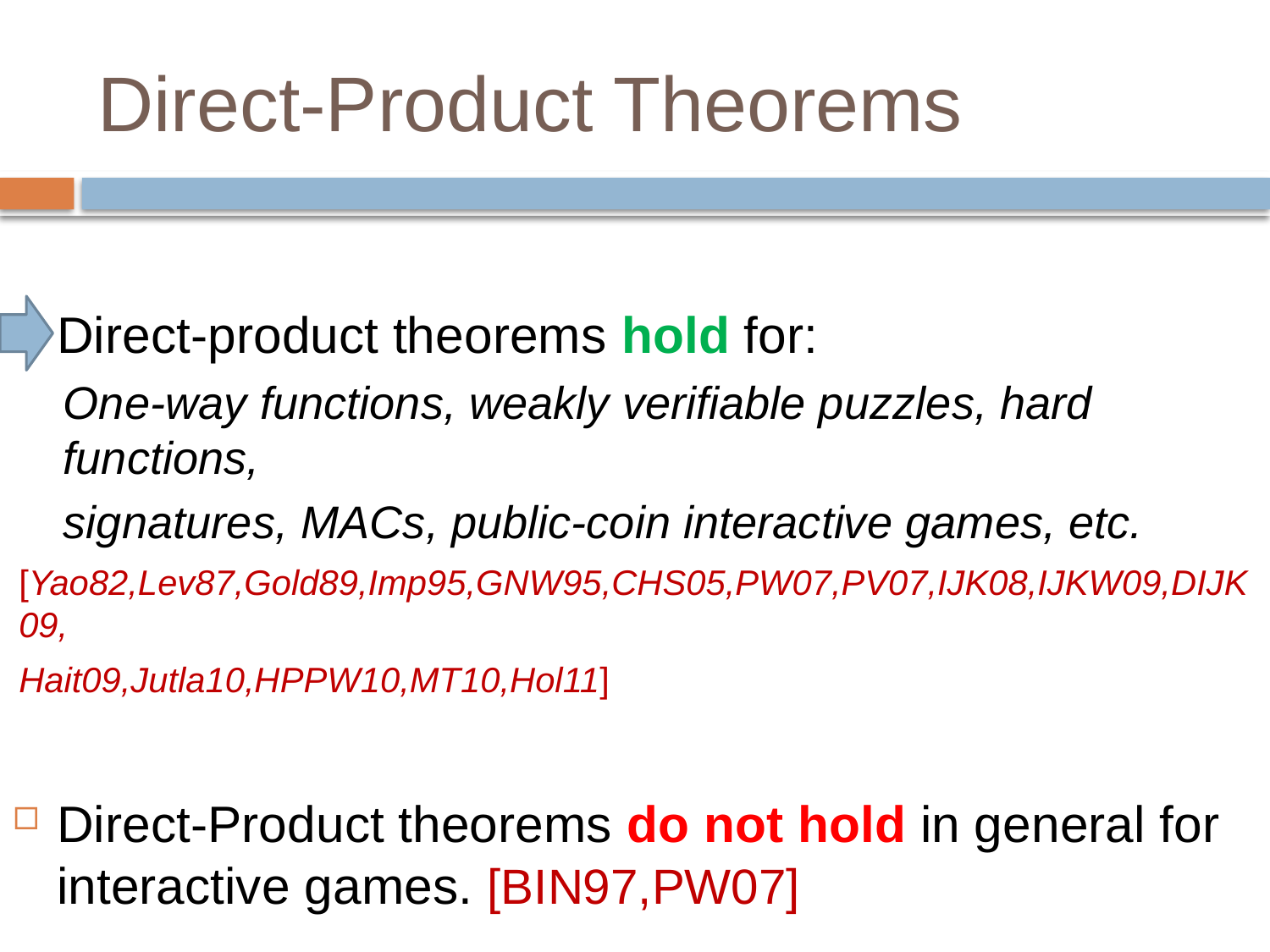

# Direct-Product Theorems

Direct-product theorems hold for:
One-way functions, weakly verifiable puzzles, hard functions,
signatures, MACs, public-coin interactive games, etc.
[Yao82,Lev87,Gold89,Imp95,GNW95,CHS05,PW07,PV07,IJK08,IJKW09,DIJK09,
Hait09,Jutla10,HPPW10,MT10,Hol11]

Direct-Product theorems do not hold in general for interactive games. [BIN97,PW07]